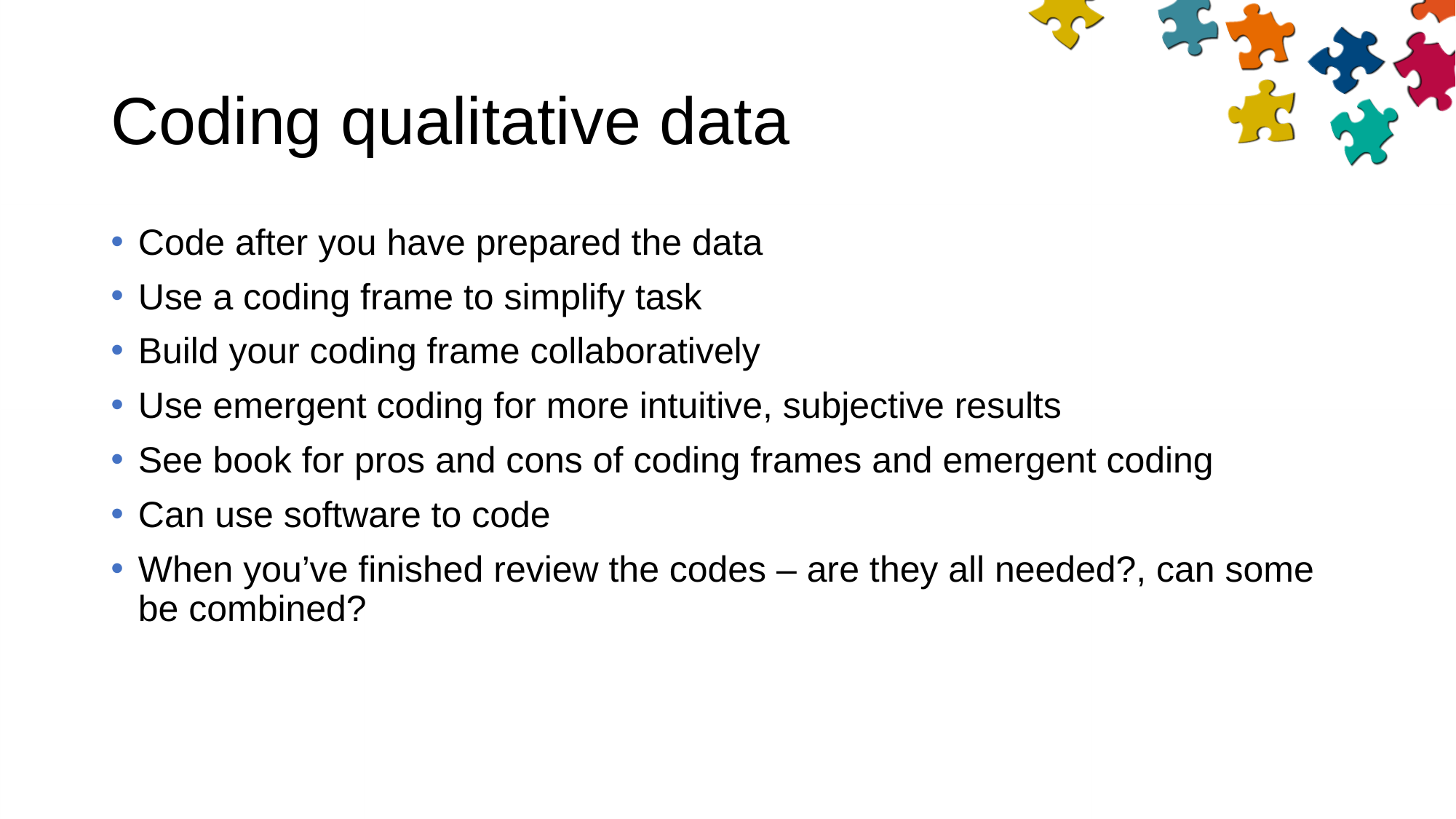

# Coding qualitative data
Code after you have prepared the data
Use a coding frame to simplify task
Build your coding frame collaboratively
Use emergent coding for more intuitive, subjective results
See book for pros and cons of coding frames and emergent coding
Can use software to code
When you’ve finished review the codes – are they all needed?, can some be combined?